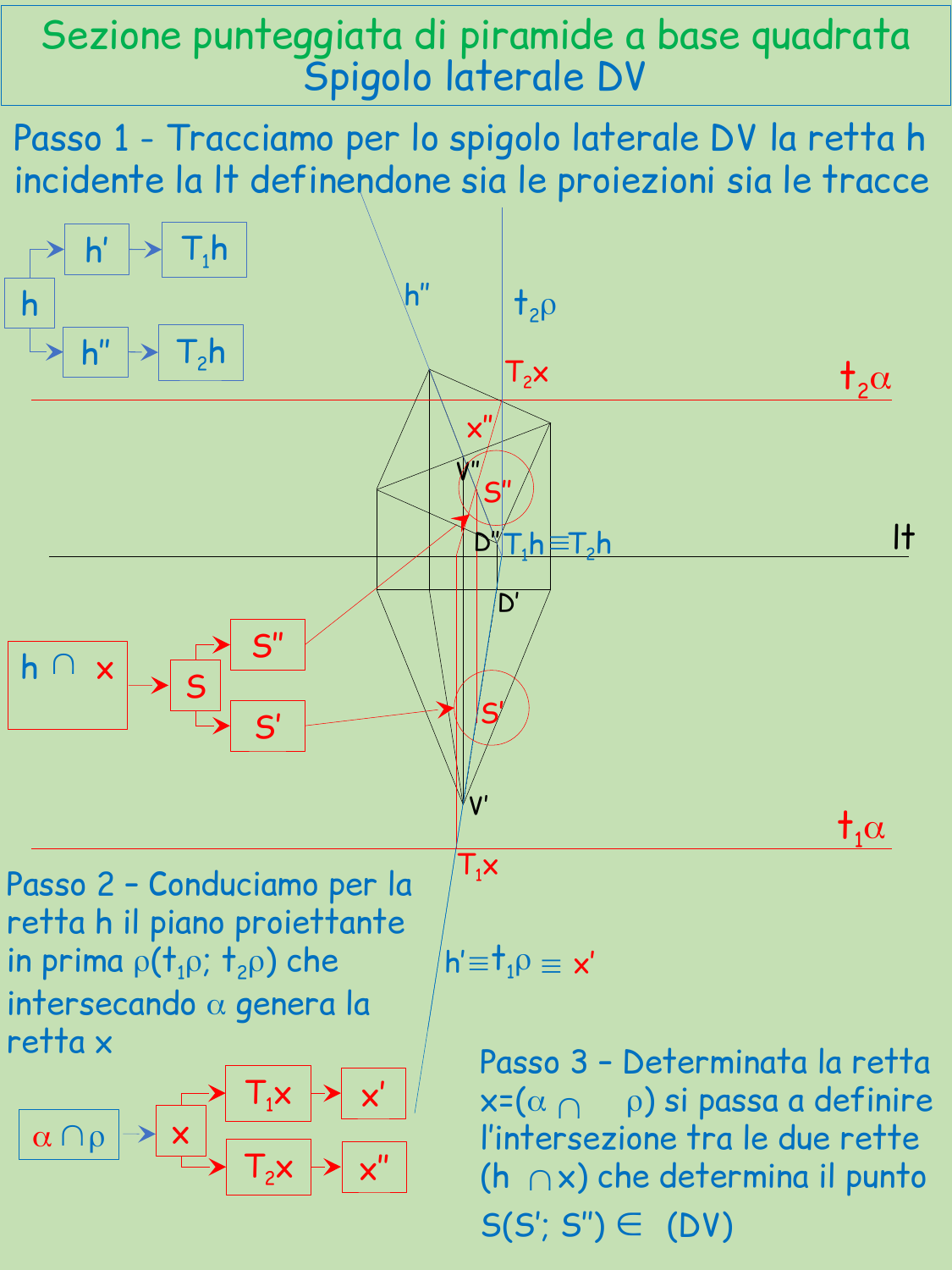

Sezione punteggiata di piramide a base quadrata
Spigolo laterale DV
Passo 1 - Tracciamo per lo spigolo laterale DV la retta h incidente la lt definendone sia le proiezioni sia le tracce
h’
T1h
h’’
h
t2ρ
h’’
T2h
t2α
T2x
x’’
V’’

S’’
lt
D’’
T2h
T1h
≡
D’
S’’
∩
h      x
S

S’
S’
V’
t1α
T1x
Passo 2 – Conduciamo per la retta h il piano proiettante in prima ρ(t1ρ; t2ρ) che intersecando α genera la retta x
t1ρ
h’
x’
≡
≡
Passo 3 – Determinata la retta x=(α     ρ) si passa a definire l’intersezione tra le due rette (h     x) che determina il punto S(S’; S’’) ∈ (DV)
 ∩
 ∩
T1x
x’
∩
α     ρ
x
T2x
x’’